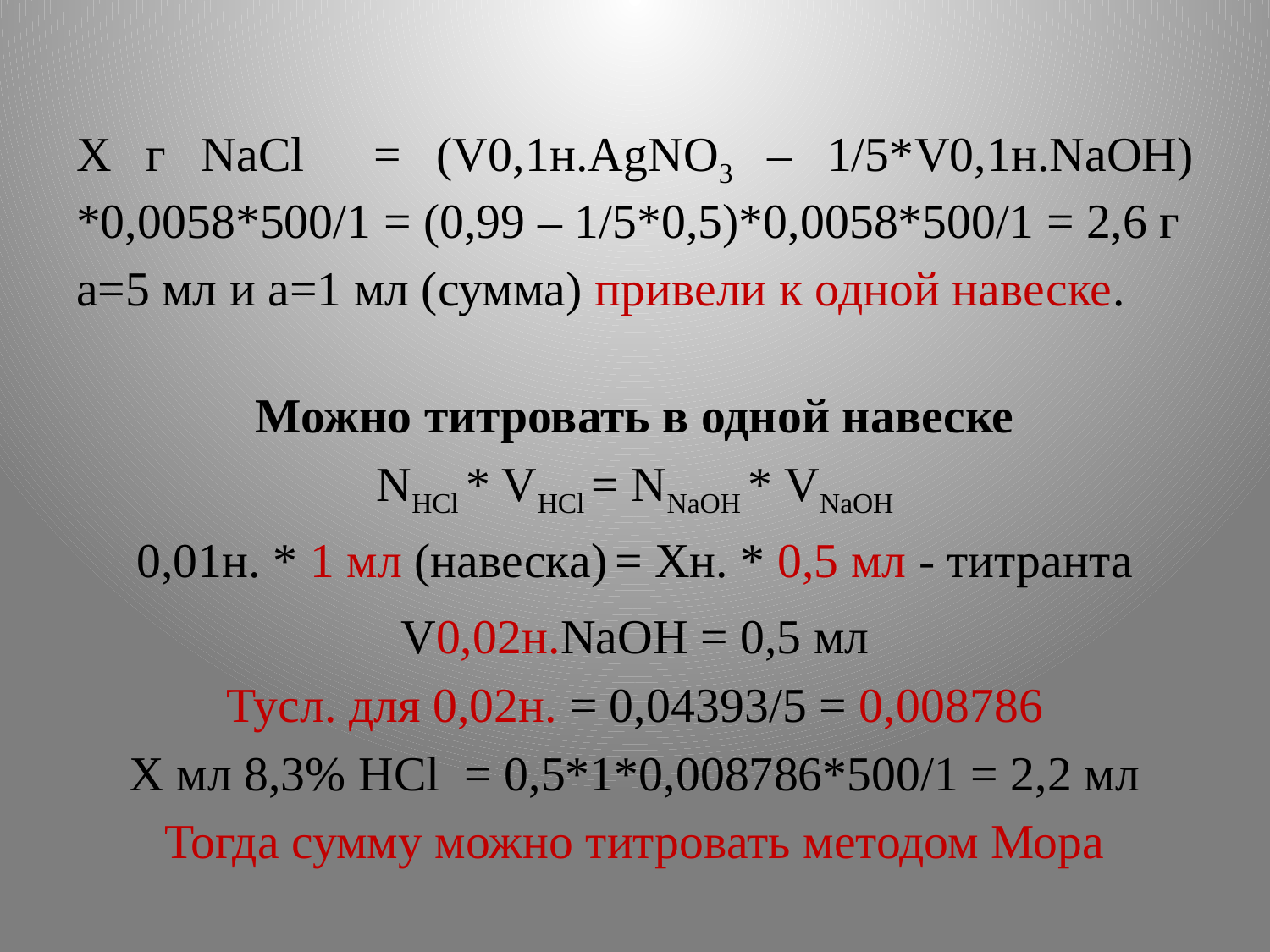

Х г NaCl  = (V0,1н.AgNO3 – 1/5*V0,1н.NaOH) *0,0058*500/1 = (0,99 – 1/5*0,5)*0,0058*500/1 = 2,6 г
а=5 мл и а=1 мл (сумма) привели к одной навеске.

Можно титровать в одной навеске
NНCl * VНCl = NNaOH * VNaOH
0,01н. * 1 мл (навеска) = Хн. * 0,5 мл - титранта
V0,02н.NaOH = 0,5 мл
Тусл. для 0,02н. = 0,04393/5 = 0,008786
Х мл 8,3% НCl  = 0,5*1*0,008786*500/1 = 2,2 мл
Тогда сумму можно титровать методом Мора